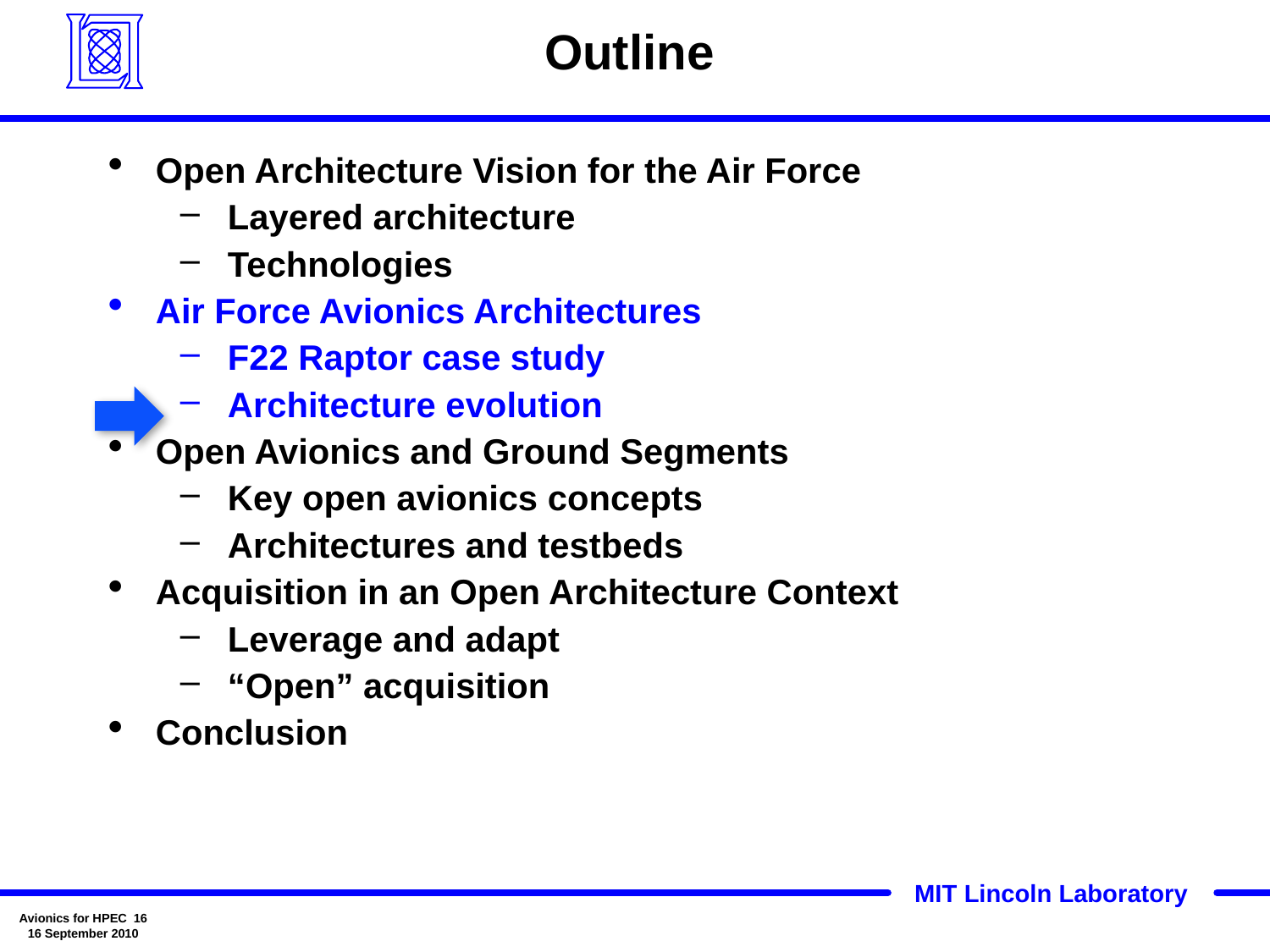

# Outline
Open Architecture Vision for the Air Force
Layered architecture
Technologies
Air Force Avionics Architectures
F22 Raptor case study
Architecture evolution
Open Avionics and Ground Segments
Key open avionics concepts
Architectures and testbeds
Acquisition in an Open Architecture Context
Leverage and adapt
“Open” acquisition
Conclusion